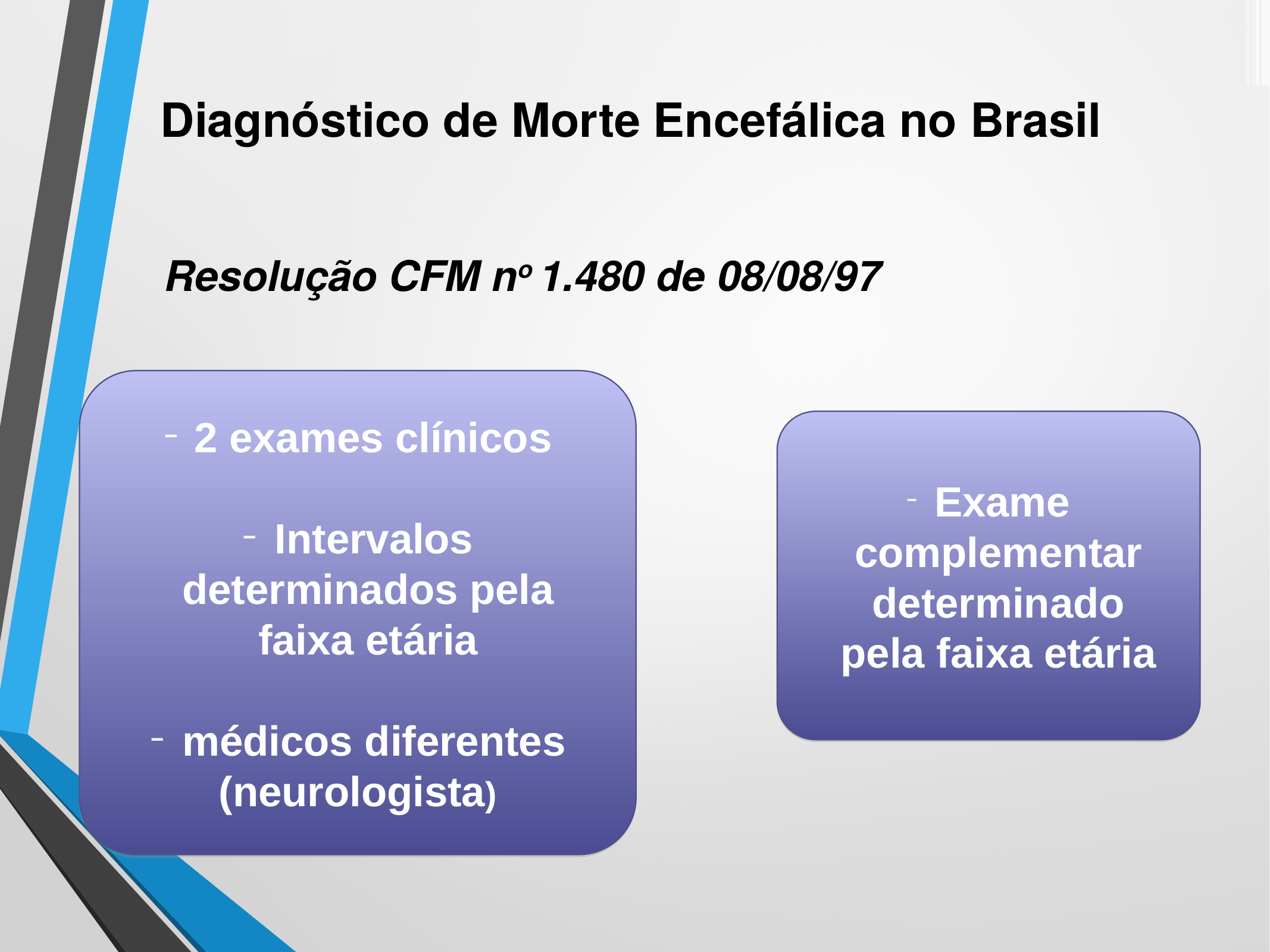

Diagnóstico de Morte Encefálica no Brasil
Resolução CFM no 1.480 de 08/08/97

 2 exames clínicos

 Intervalos determinados pela faixa etária

 médicos diferentes
(neurologista)

 Exame complementar determinado pela faixa etária